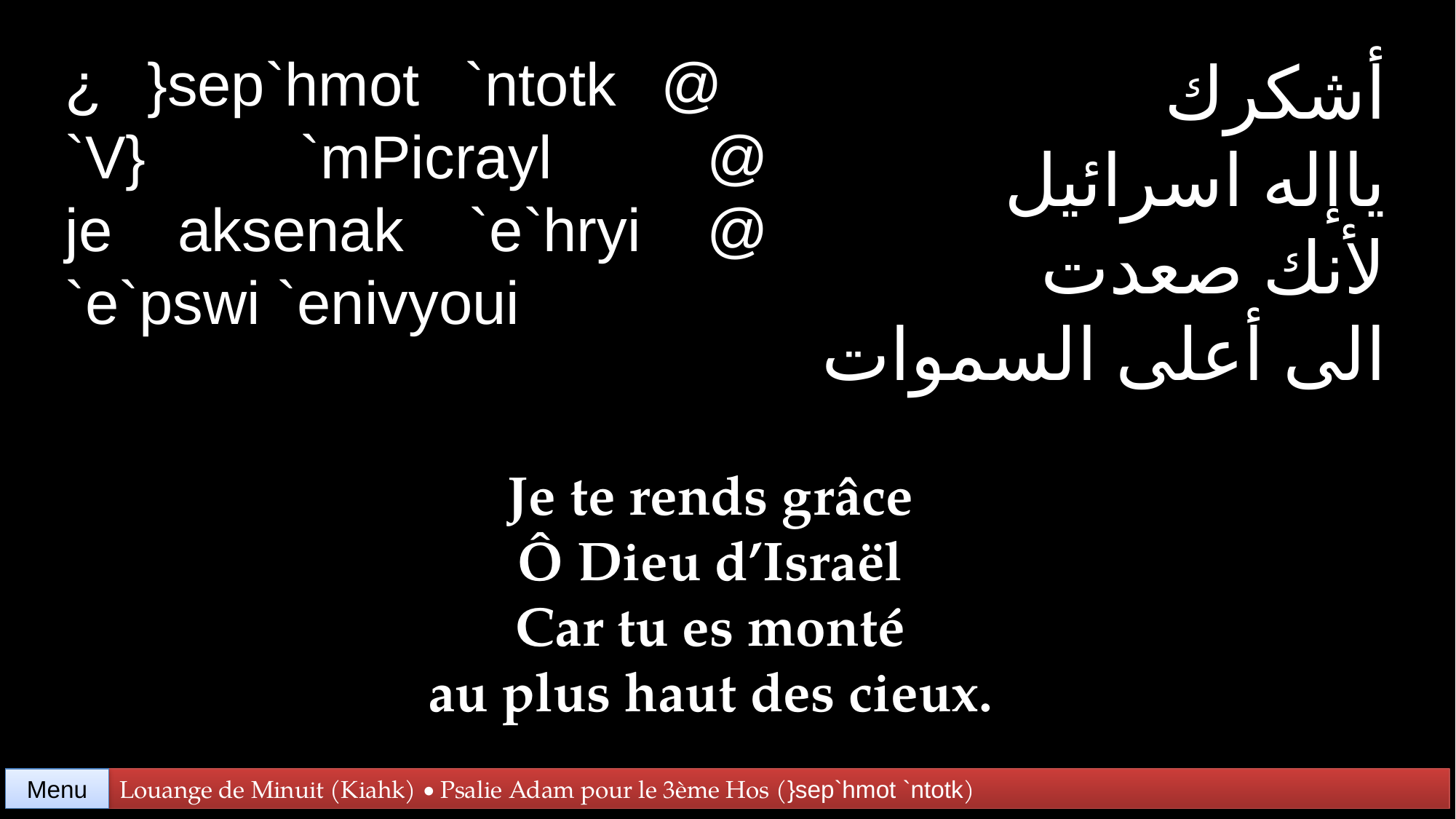

¿ }sep`hmot `ntotk @
`V} `mPicrayl @
je aksenak `e`hryi @
`e`pswi `enivyoui
أشكرك
ياإله اسرائيل
لأنك صعدت
الى أعلى السموات
Je te rends grâce
Ô Dieu d’Israël
Car tu es monté
au plus haut des cieux.
Menu
Louange de Minuit (Kiahk) • Psalie Adam pour le 3ème Hos (}sep`hmot `ntotk)